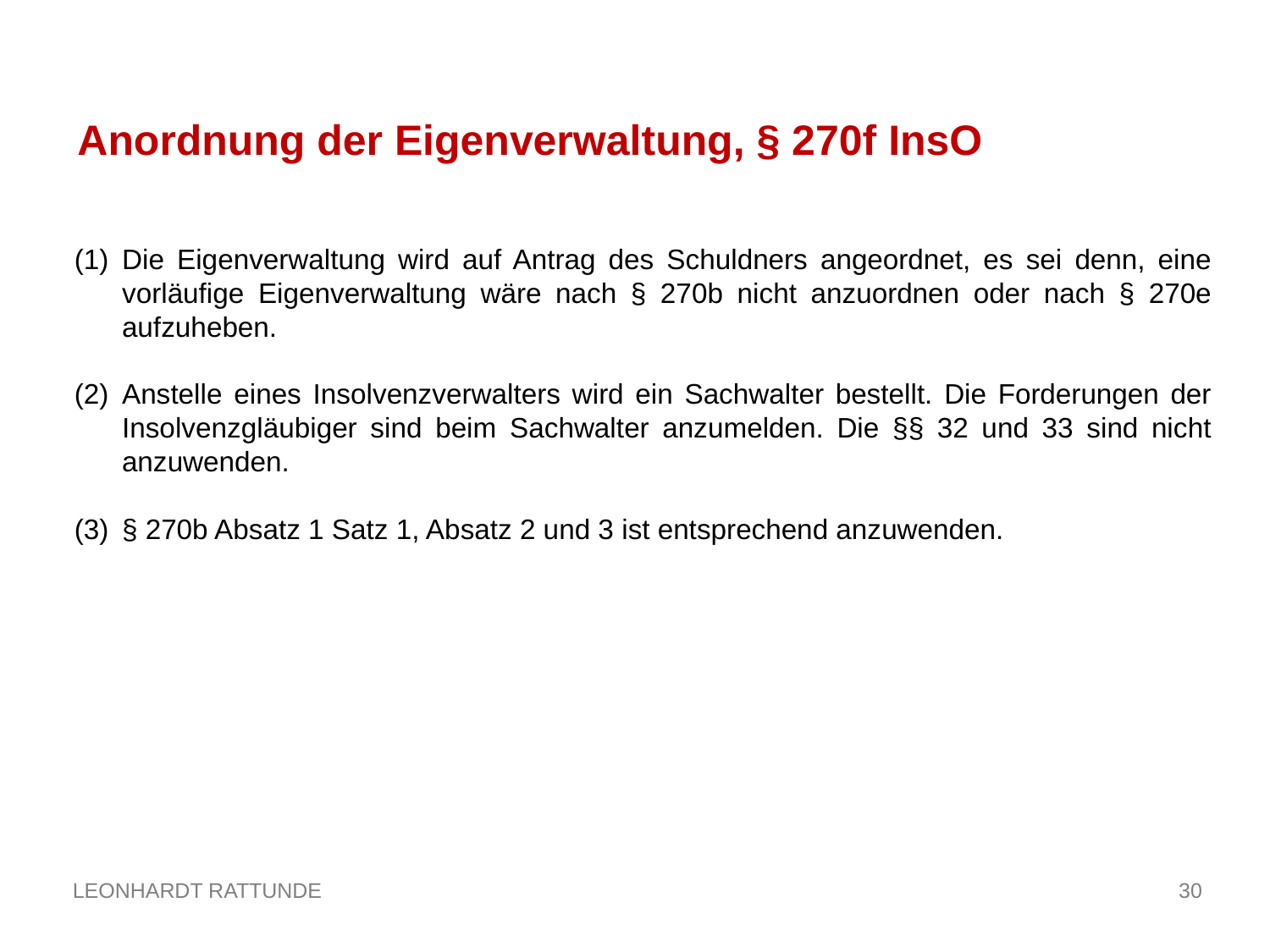

Anordnung der Eigenverwaltung, § 270f InsO
Die Eigenverwaltung wird auf Antrag des Schuldners angeordnet, es sei denn, eine vorläufige Eigenverwaltung wäre nach § 270b nicht anzuordnen oder nach § 270e aufzuheben.

Anstelle eines Insolvenzverwalters wird ein Sachwalter bestellt. Die Forderungen der Insolvenzgläubiger sind beim Sachwalter anzumelden. Die §§ 32 und 33 sind nicht anzuwenden.

§ 270b Absatz 1 Satz 1, Absatz 2 und 3 ist entsprechend anzuwenden.

30